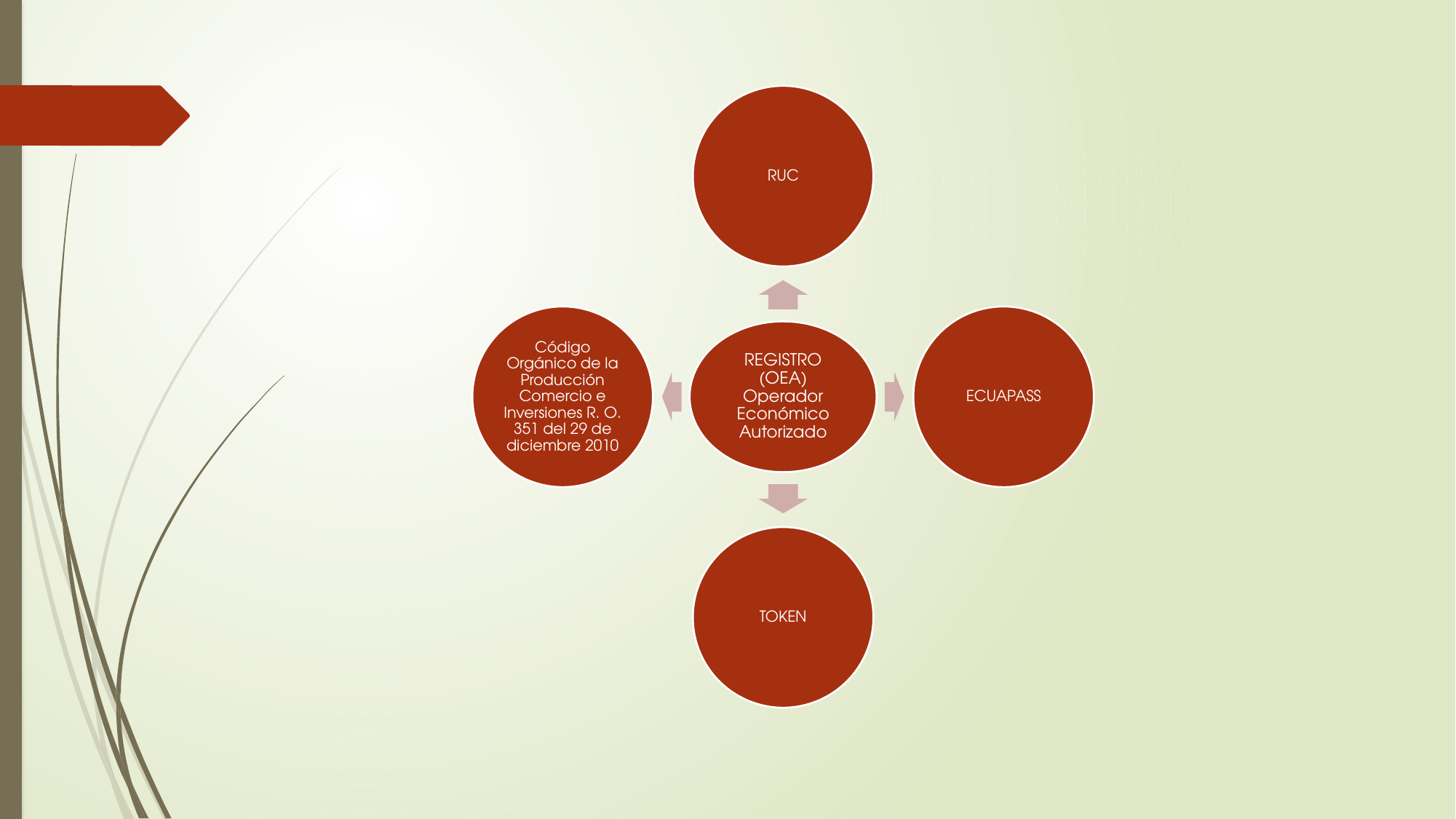

#
REGISTRO (OEA) Operador Económico Autorizado

RUC

ECUAPASS

TOKEN

Código Orgánico de la Producción Comercio e Inversiones R. O. 351 del 29 de diciembre 2010